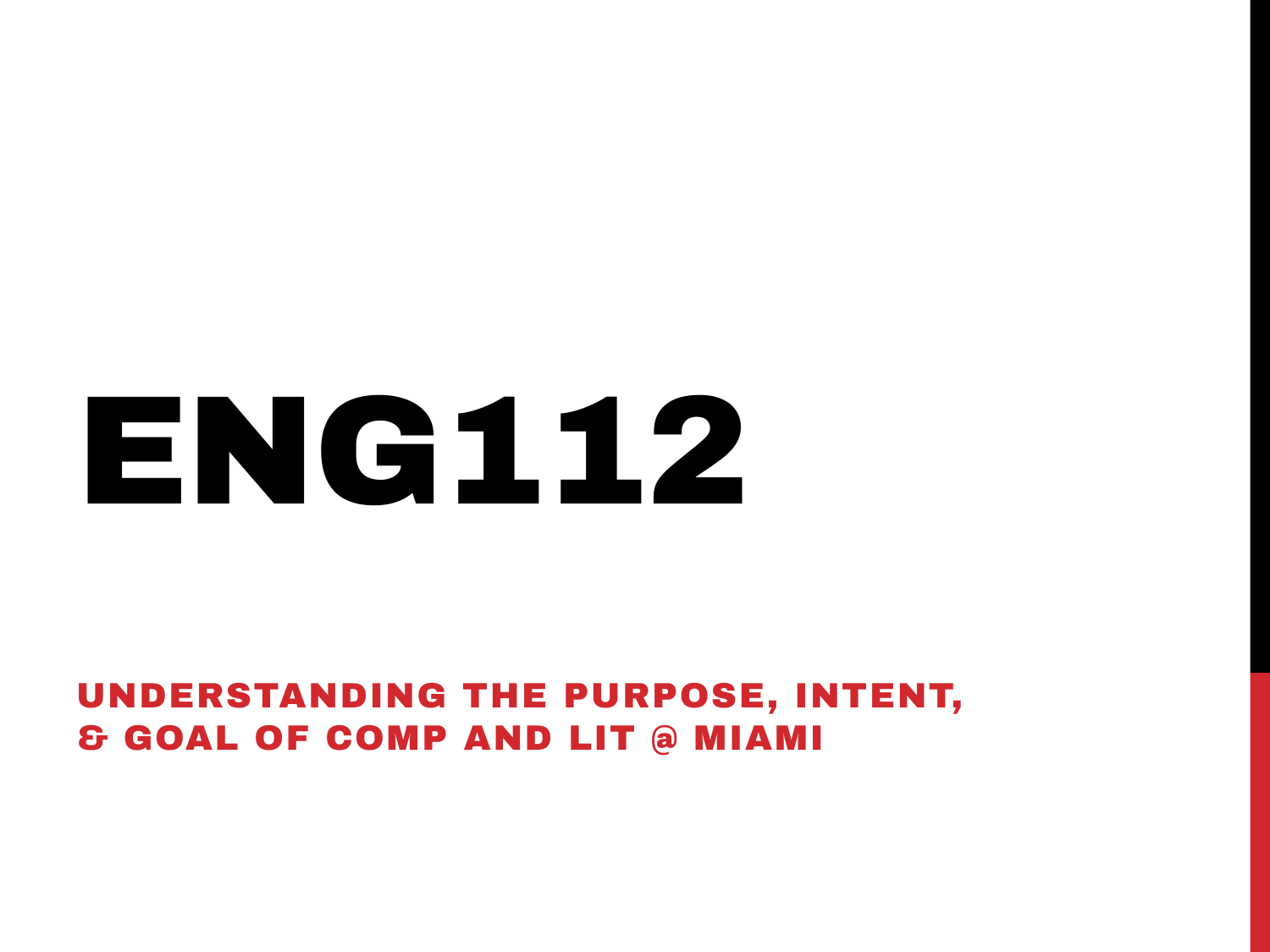

# eng112
Understanding the purpose, intent, & Goal of comp and Lit @ Miami